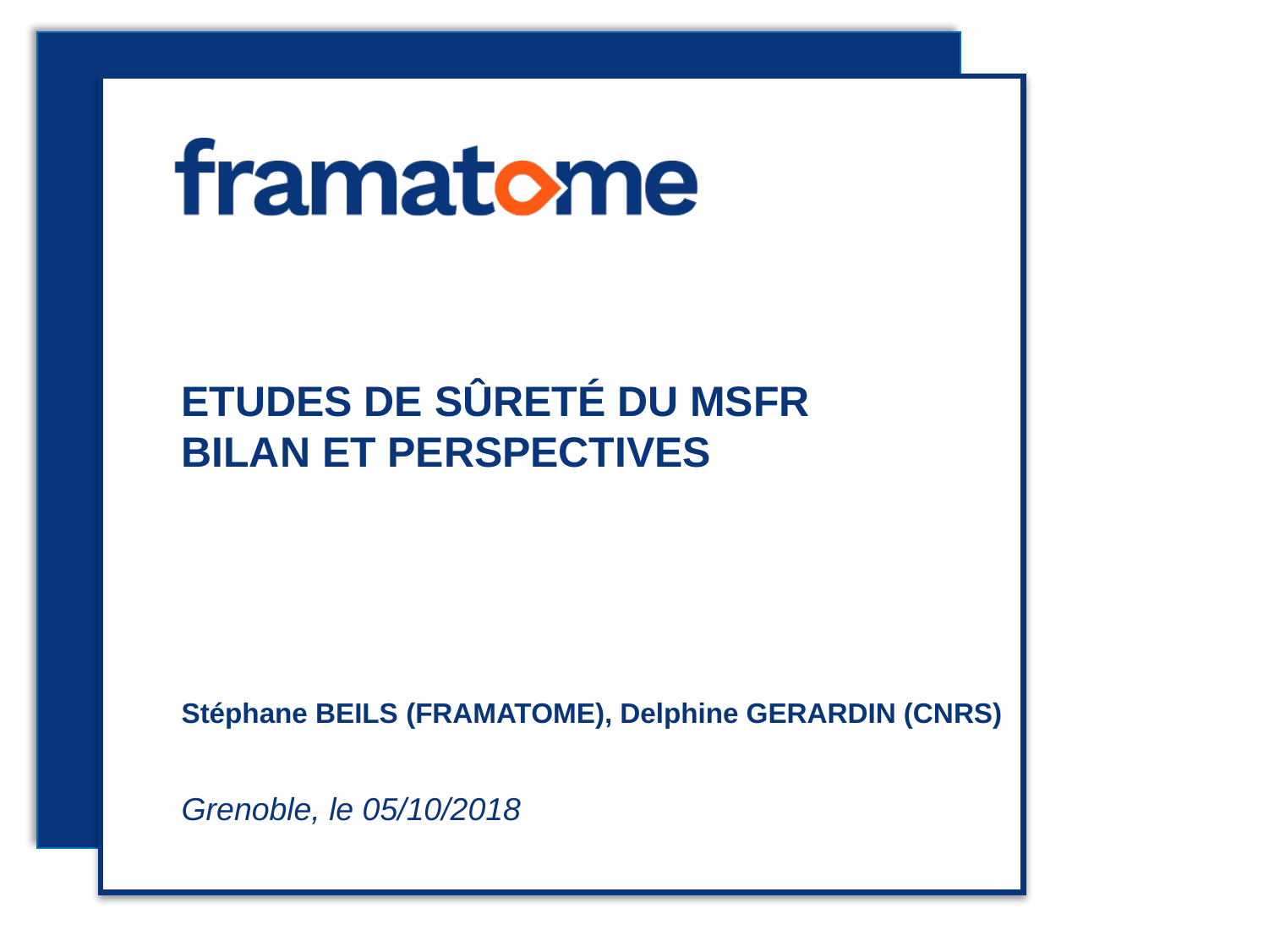

Etudes de sûreté du MSFR Bilan et perspectives
Stéphane BEILS (FRAMATOME), Delphine GERARDIN (CNRS)
Grenoble, le 05/10/2018